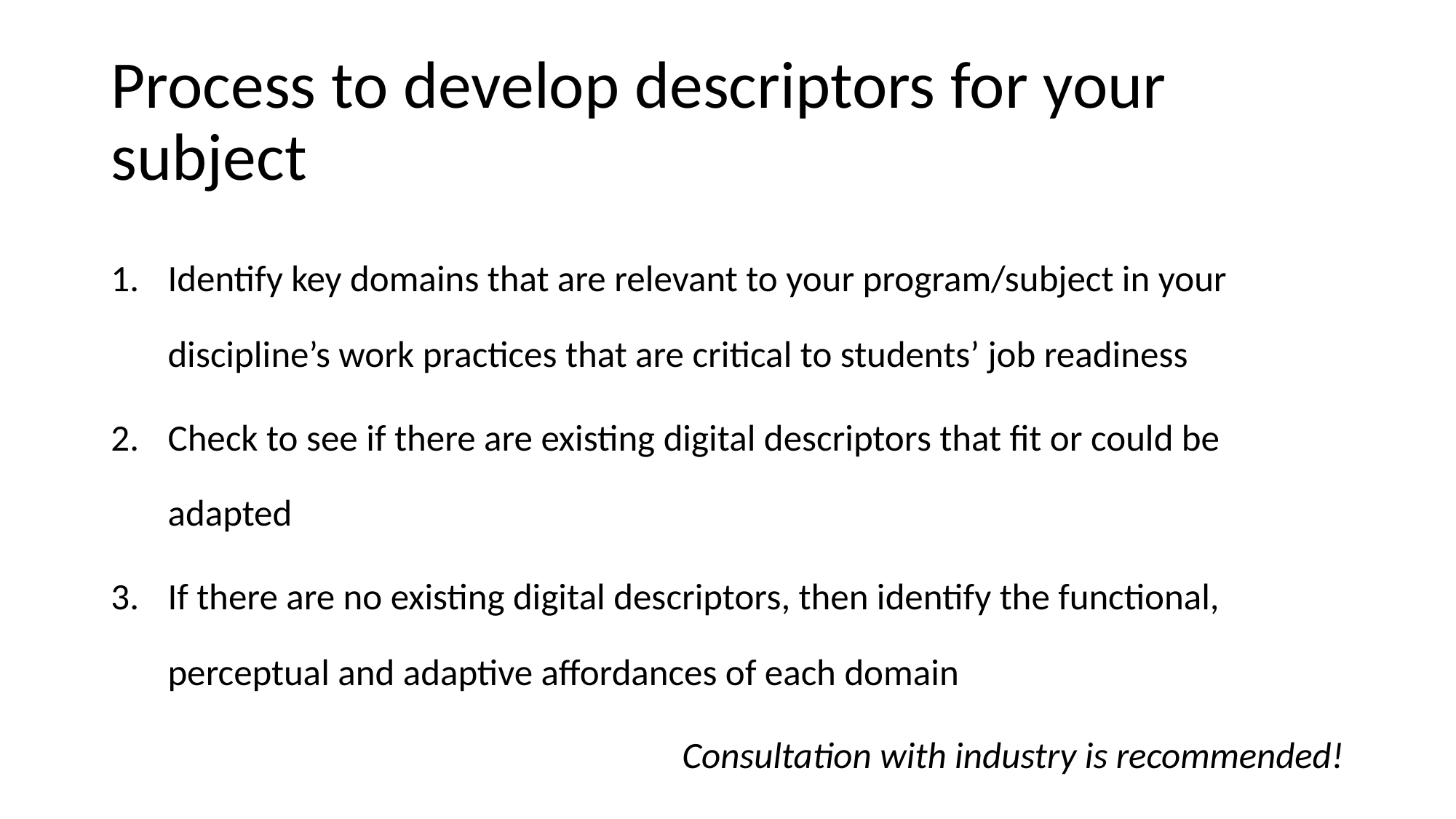

# Process to develop descriptors for your subject
Identify key domains that are relevant to your program/subject in your discipline’s work practices that are critical to students’ job readiness
Check to see if there are existing digital descriptors that fit or could be adapted
If there are no existing digital descriptors, then identify the functional, perceptual and adaptive affordances of each domain
Consultation with industry is recommended!